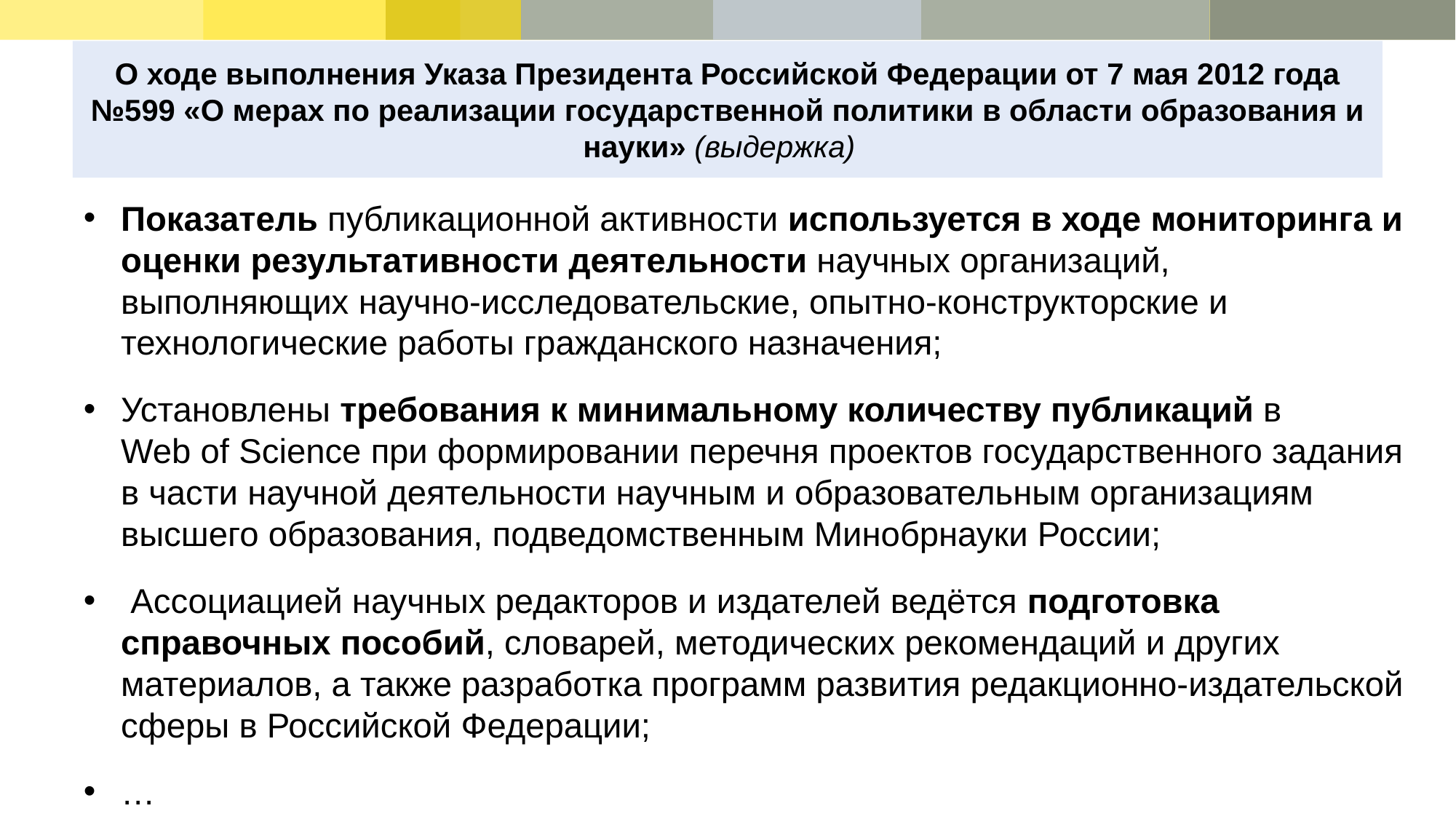

# О ходе выполнения Указа Президента Российской Федерации от 7 мая 2012 года №599 «О мерах по реализации государственной политики в области образования и науки» (выдержка)
Показатель публикационной активности используется в ходе мониторинга и оценки результативности деятельности научных организаций, выполняющих научно-исследовательские, опытно-конструкторские и технологические работы гражданского назначения;
Установлены требования к минимальному количеству публикаций в Web of Science при формировании перечня проектов государственного задания в части научной деятельности научным и образовательным организациям высшего образования, подведомственным Минобрнауки России;
 Ассоциацией научных редакторов и издателей ведётся подготовка справочных пособий, словарей, методических рекомендаций и других материалов, а также разработка программ развития редакционно-издательской сферы в Российской Федерации;
…

### Chart

| Category |
|---|